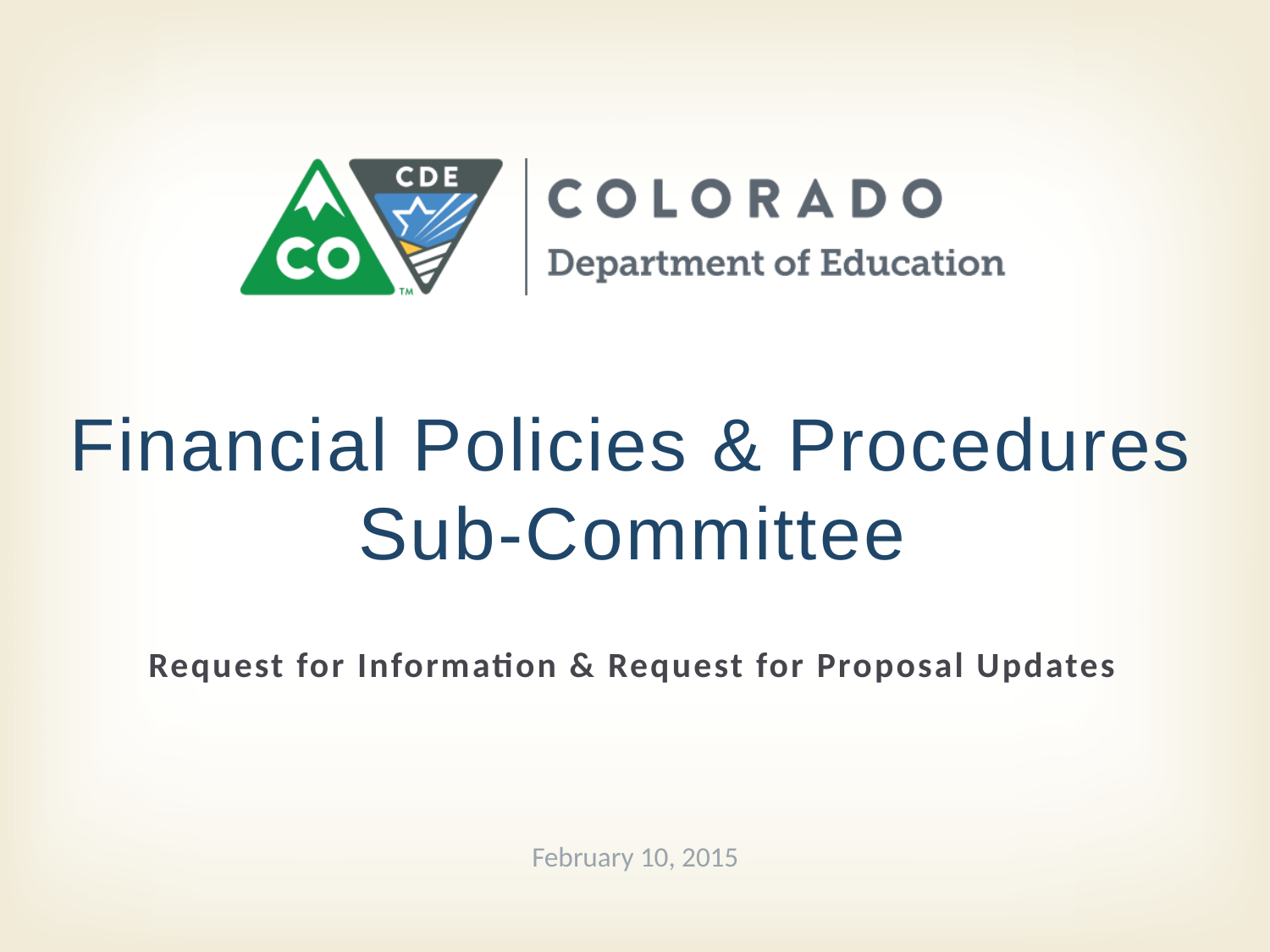

# Financial Policies & Procedures Sub-Committee
Request for Information & Request for Proposal Updates
February 10, 2015